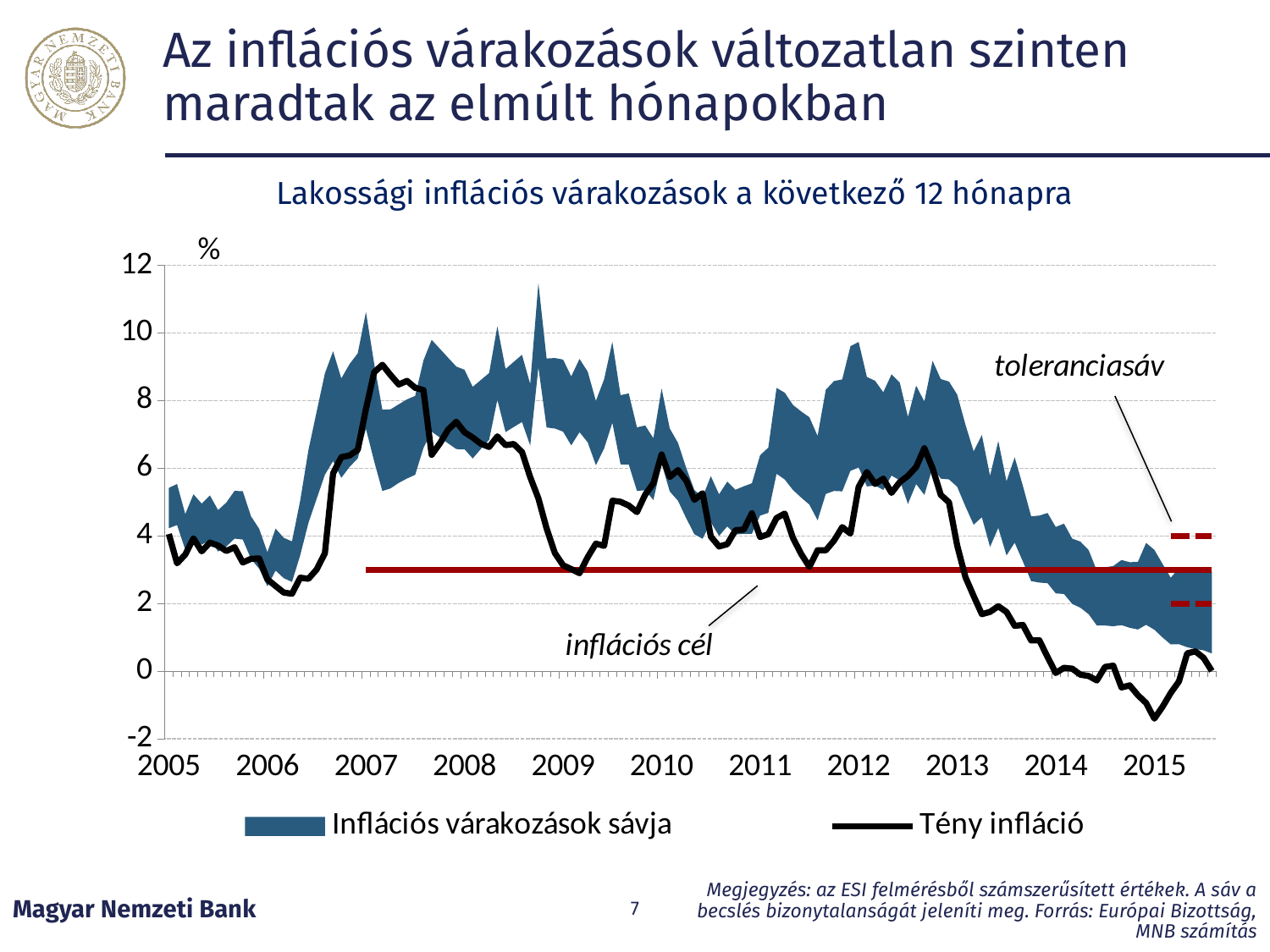

# Az inflációs várakozások változatlan szinten maradtak az elmúlt hónapokban
Lakossági inflációs várakozások a következő 12 hónapra

### Chart

| Category | A sáv minimuma | Inflációs várakozások sávja | Inflációs cél | Tény infláció |  |  |
|---|---|---|---|---|---|---|
| 38353 | 4.229681232388371 | 1.1920863876295424 | None | 4.058858857711151 | None | None |
| 38384 | 4.324563235436636 | 1.2126075094113544 | None | 3.1914708582544375 | None | None |
| 38412 | 3.5923565120152077 | 1.0556315952605748 | None | 3.4508493456209797 | None | None |
| 38443 | 3.9944181404983943 | 1.239316217760982 | None | 3.9297943734785434 | None | None |
| 38473 | 3.7432125273420596 | 1.2160077642907186 | None | 3.5449255974861598 | None | None |
| 38504 | 3.881947747209807 | 1.3169290516635719 | None | 3.8034965357136477 | None | None |
| 38534 | 3.5404401601438833 | 1.2268641729772578 | None | 3.718234274828703 | None | None |
| 38565 | 3.687598896048595 | 1.3010576970064958 | None | 3.555196856844064 | None | None |
| 38596 | 3.9233019417285413 | 1.4111567325020826 | None | 3.6675562908882 | None | None |
| 38626 | 3.8959308667961645 | 1.4289649359047178 | None | 3.215230897974948 | None | None |
| 38657 | 3.3249626285251317 | 1.2608355683734693 | None | 3.3237531033580567 | None | None |
| 38687 | 3.030746624227056 | 1.182687325337902 | None | 3.3360625980303777 | None | None |
| 38718 | 2.5111712714774823 | 1.0087543084838115 | None | 2.7154206098534104 | None | None |
| 38749 | 2.975415740033173 | 1.2425192300585368 | None | 2.519233881685679 | None | None |
| 38777 | 2.7516697195330617 | 1.1934624993294198 | None | 2.326740986998226 | None | None |
| 38808 | 2.642518454521498 | 1.1977494270915767 | None | 2.292263232169404 | None | None |
| 38838 | 3.432581141531941 | 1.6209201329139886 | None | 2.766037024183177 | None | None |
| 38869 | 4.388808485321383 | 2.153368722228848 | None | 2.734185407693147 | None | None |
| 38899 | 5.100925941947398 | 2.5744185792621757 | None | 3.0088193325157837 | None | None |
| 38930 | 5.813043398573448 | 2.9954684362954973 | None | 3.4908906507704542 | None | None |
| 38961 | 6.2152314925139445 | 3.2455958131549782 | None | 5.851682228958268 | None | None |
| 38991 | 5.720260207891043 | 2.939196332501451 | None | 6.332864796277349 | None | None |
| 39022 | 6.037882144528393 | 3.04277036816798 | None | 6.3790548372585345 | None | None |
| 39052 | 6.295252326967863 | 3.1048946842583662 | None | 6.5464090334440534 | None | None |
| 39083 | 7.168540710770488 | 3.4541220055415396 | 3.0 | 7.75562458485294 | None | None |
| 39114 | 6.210056785507288 | 2.8926492277883584 | 3.0 | 8.838178941816137 | None | None |
| 39142 | 5.32968611183864 | 2.40446158913562 | 3.0 | 9.060371413802372 | None | None |
| 39173 | 5.4096764495524114 | 2.335106169438202 | 3.0 | 8.756179298958145 | None | None |
| 39203 | 5.570672084712145 | 2.3226250870785186 | 3.0 | 8.479054690131022 | None | None |
| 39234 | 5.7002747613792115 | 2.3390865553689837 | 3.0 | 8.584656009992855 | None | None |
| 39264 | 5.81023070857533 | 2.332259479985454 | 3.0 | 8.381230897917975 | None | None |
| 39295 | 6.60158966528748 | 2.5883084066447184 | 3.0 | 8.315408349750513 | None | None |
| 39326 | 7.083740648514083 | 2.7151423082881267 | 3.0 | 6.400028749742684 | None | None |
| 39356 | 6.911988658382056 | 2.623546369762541 | 3.0 | 6.7352961064868 | None | None |
| 39387 | 6.740236668250032 | 2.5319504312369467 | 3.0 | 7.142098238394624 | None | None |
| 39417 | 6.5684846781179855 | 2.440354492711361 | 3.0 | 7.378770713053259 | None | None |
| 39448 | 6.565642030536655 | 2.3495909033385027 | 3.0 | 7.068626911015386 | None | None |
| 39479 | 6.2932920514073825 | 2.11575235750618 | 3.0 | 6.911185400888073 | None | None |
| 39508 | 6.573381164838528 | 2.0400317414147517 | 3.0 | 6.7271299178440485 | None | None |
| 39539 | 6.844636482157786 | 1.9739813693040746 | 3.0 | 6.63170359113504 | None | None |
| 39569 | 8.025704742826305 | 2.17370449109616 | 3.0 | 6.944045298250643 | None | None |
| 39600 | 7.0731272687753854 | 1.8647193699652298 | 3.0 | 6.687322964685983 | None | None |
| 39630 | 7.222094003165281 | 1.925344775968156 | 3.0 | 6.719601504508892 | None | None |
| 39661 | 7.371060737555188 | 1.9859701819710882 | 3.0 | 6.48321016921464 | None | None |
| 39692 | 6.6740700497684085 | 1.8201006831124418 | 3.0 | 5.741325148148579 | None | None |
| 39722 | 8.98774573587005 | 2.489814810100139 | 3.0 | 5.111030176202084 | None | None |
| 39753 | 7.207979388186669 | 2.039274020047958 | 3.0 | 4.2234044690434285 | None | None |
| 39783 | 7.17678391343197 | 2.08484599522216 | 3.0 | 3.4964814364965937 | None | None |
| 39814 | 7.0853876964675955 | 2.130270886507766 | 3.0 | 3.135048713817862 | None | None |
| 39845 | 6.679878999950529 | 2.0395331304312467 | 3.0 | 3.0207964066849655 | None | None |
| 39873 | 7.068997363700671 | 2.1644629088981464 | 3.0 | 2.89878189629421 | None | None |
| 39904 | 6.769147140521263 | 2.09166810368485 | 3.0 | 3.373364317978627 | None | None |
| 39934 | 6.093755633851603 | 1.9003011545821433 | 3.0 | 3.7744860854231774 | None | None |
| 39965 | 6.585398487338281 | 2.0458810521924873 | 3.0 | 3.707532167197676 | None | None |
| 39995 | 7.3469698785234865 | 2.392489855113 | 3.0 | 5.0462790516202904 | None | None |
| 40026 | 6.117739554683336 | 2.0470774510729965 | 3.0 | 5.0114720304462 | None | None |
| 40057 | 6.113321536409105 | 2.1018537833824826 | 3.0 | 4.900608703542288 | None | None |
| 40087 | 5.336433540643786 | 1.874708127394784 | 3.0 | 4.706387201740728 | None | None |
| 40118 | 5.350810057474515 | 1.917496815869471 | 3.0 | 5.223302231059307 | None | None |
| 40148 | 5.0644283234553615 | 1.8268692731442648 | 3.0 | 5.559842137413931 | None | None |
| 40179 | 6.145322406854417 | 2.2159659848441993 | 3.0 | 6.41112146578547 | None | None |
| 40210 | 5.3178484733885965 | 1.862865593155619 | 3.0 | 5.74304807872169 | None | None |
| 40238 | 5.0419259449161915 | 1.71081365537695 | 3.0 | 5.948601247560667 | None | None |
| 40269 | 4.526639695798953 | 1.488061172591986 | 3.0 | 5.6432578573709336 | None | None |
| 40299 | 4.053252299154683 | 1.30340516878234 | 3.0 | 5.071559836272371 | None | None |
| 40330 | 3.917878555772077 | 1.2351195455687445 | 3.0 | 5.264169501607697 | None | None |
| 40360 | 4.407295268741539 | 1.3630148007390535 | 3.0 | 3.9824670804934637 | None | None |
| 40391 | 4.000963053565591 | 1.2330399453026146 | 3.0 | 3.690050034527417 | None | None |
| 40422 | 4.283442194850387 | 1.32358683377108 | 3.0 | 3.7565001680861485 | None | None |
| 40452 | 4.043869573861683 | 1.323258345565086 | 3.0 | 4.173204931030227 | None | None |
| 40483 | 4.064694926942083 | 1.4038653745590421 | 3.0 | 4.188810724123016 | None | None |
| 40513 | 4.066277567234843 | 1.4920503802921818 | 3.0 | 4.6729278169541555 | None | None |
| 40544 | 4.604272988235229 | 1.7832101724564051 | 3.0 | 3.96973584264366 | None | None |
| 40575 | 4.685731095590597 | 1.9275803699403946 | 3.0 | 4.054792361295391 | None | None |
| 40603 | 5.84049934046377 | 2.5366354857145375 | 3.0 | 4.531443188899784 | None | None |
| 40634 | 5.671303644689877 | 2.566095760378505 | 3.0 | 4.6634022105901485 | None | None |
| 40664 | 5.3604152034674435 | 2.5147707172033895 | 3.0 | 3.9423107730884226 | None | None |
| 40695 | 5.138000104472503 | 2.5448766261646387 | 3.0 | 3.4699515473535354 | None | None |
| 40725 | 4.927817740495746 | 2.5841844795132625 | 3.0 | 3.087233586632569 | None | None |
| 40756 | 4.464495629777627 | 2.494116845308862 | 3.0 | 3.577273051419198 | None | None |
| 40787 | 5.243588671680155 | 3.078948011034851 | 3.0 | 3.574595458196143 | None | None |
| 40817 | 5.332233698302388 | 3.248093024526724 | 3.0 | 3.865093641699488 | None | None |
| 40848 | 5.320518283298794 | 3.309617269450773 | 3.0 | 4.262745250351145 | None | None |
| 40878 | 5.926070251738347 | 3.683866131265637 | 3.0 | 4.0712968450605524 | None | None |
| 40909 | 6.025841740049196 | 3.7098756166859195 | 3.0 | 5.45 | None | None |
| 40940 | 5.465635986075845 | 3.2364266369081434 | 3.0 | 5.89172483882573 | None | None |
| 40969 | 5.4921496753062975 | 3.0963433935372793 | 3.0 | 5.538654982015316 | None | None |
| 41000 | 5.362014651185027 | 2.8878304512863835 | 3.0 | 5.6959295128268455 | None | None |
| 41030 | 5.786010875509906 | 2.9917122301458328 | 3.0 | 5.2747119439959755 | None | None |
| 41061 | 5.646772423136889 | 2.8890858614410213 | 3.0 | 5.591654886359521 | None | None |
| 41091 | 4.950841600816918 | 2.570096441346468 | 3.0 | 5.777858459996935 | None | None |
| 41122 | 5.536205743048849 | 2.909934561233942 | 3.0 | 6.040259727929147 | None | None |
| 41153 | 5.21614479563005 | 2.757741794274158 | 3.0 | 6.594030689233222 | None | None |
| 41183 | 6.026619376326486 | 3.1506309198040667 | 3.0 | 6.003004583790832 | None | None |
| 41214 | 5.695516958340555 | 2.942615480268887 | 3.0 | 5.213737515201416 | None | None |
| 41244 | 5.673439156550028 | 2.8929154083420907 | 3.0 | 4.9956519390938094 | None | None |
| 41275 | 5.454638936752724 | 2.7262341778814045 | 3.0 | 3.716991849245535 | None | None |
| 41306 | 4.873783523185699 | 2.416983430287236 | 3.0 | 2.7804965967721595 | None | None |
| 41334 | 4.335138680305103 | 2.1669767262527806 | 3.0 | 2.22551847191538 | None | None |
| 41365 | 4.554894033796938 | 2.4316402854792343 | 3.0 | 1.688376954617839 | None | None |
| 41395 | 3.6763300228221576 | 2.101707200352065 | 3.0 | 1.7561482773411257 | None | None |
| 41426 | 4.241101468149341 | 2.565320572764109 | 3.0 | 1.9225695100686124 | None | None |
| 41456 | 3.4247485026285807 | 2.1910423127730168 | 3.0 | 1.754525525037238 | None | None |
| 41487 | 3.800235277980504 | 2.522935048303969 | 3.0 | 1.3433066077866298 | None | None |
| 41518 | 3.2427180232847976 | 2.237724422204126 | 3.0 | 1.371060609795862 | None | None |
| 41548 | 2.666421307477582 | 1.913303327276079 | 3.0 | 0.9113219304252311 | None | None |
| 41579 | 2.6214036680574044 | 1.9833741011067825 | 3.0 | 0.9159303081662378 | None | None |
| 41609 | 2.6042651825725094 | 2.0772109083084476 | 3.0 | 0.4250627694478065 | None | None |
| 41640 | 2.302288191535158 | 1.9656751561693442 | 3.0 | -0.05056617973095001 | None | None |
| 41671 | 2.2854061870799542 | 2.080377828271442 | 3.0 | 0.10315388802861503 | None | None |
| 41699 | 1.992214003384399 | 1.931010361984817 | 3.0 | 0.077117957443747 | None | None |
| 41730 | 1.878314432460121 | 1.9540083476182561 | 3.0 | -0.10112053183841863 | None | None |
| 41760 | 1.688152073085318 | 1.894381013768164 | 3.0 | -0.13972419613033119 | None | None |
| 41791 | 1.3529337105865011 | 1.6204235324528626 | 3.0 | -0.27135074950689386 | None | None |
| 41821 | 1.3526554549635403 | 1.7203570646174746 | 3.0 | 0.12891311550566822 | None | None |
| 41852 | 1.3325394972155238 | 1.777723329180244 | 3.0 | 0.16648534646722676 | None | None |
| 41883 | 1.364473203104706 | 1.924220651286272 | 3.0 | -0.4797989143440167 | None | None |
| 41913 | 1.2857436417576298 | 1.9382119987257822 | 3.0 | -0.41673843155288637 | None | None |
| 41944 | 1.2353020509795158 | 2.000014814931528 | 3.0 | -0.7062736882392355 | None | None |
| 41974 | 1.3739851085482317 | 2.4205096439893032 | 3.0 | -0.9373491815670575 | None | None |
| 42005 | 1.2288131967138407 | 2.361855636139839 | 3.0 | -1.4 | None | None |
| 42036 | 1.0001564109896417 | 2.174092484393827 | 3.0 | -1.0488349707626696 | None | None |
| 42064 | 0.7949566473303726 | 1.969700992060265 | 3.0 | -0.6397384903827686 | 2.0 | 4.0 |
| 42095 | 0.8020823832137762 | 2.247369559060339 | 3.0 | -0.3000000000000003 | 2.0 | 4.0 |
| 42125 | 0.7122193782605226 | 2.2648915588405947 | 3.0 | 0.5309443981641238 | 2.0 | 4.0 |
| 42156 | 0.6573265890600295 | 2.3250008706122665 | 3.0 | 0.5888041840602215 | 2.0 | 4.0 |
| 42186 | 0.6193537100722626 | 2.4688502286279452 | 3.0 | 0.3964370588706318 | 2.0 | 4.0 |
| 42217 | 0.5283007911086184 | 2.419809273825059 | 3.0 | 0.009704357999879676 | 2.0 | 4.0 |
Magyar Nemzeti Bank
7
Megjegyzés: az ESI felmérésből számszerűsített értékek. A sáv a becslés bizonytalanságát jeleníti meg. Forrás: Európai Bizottság, MNB számítás